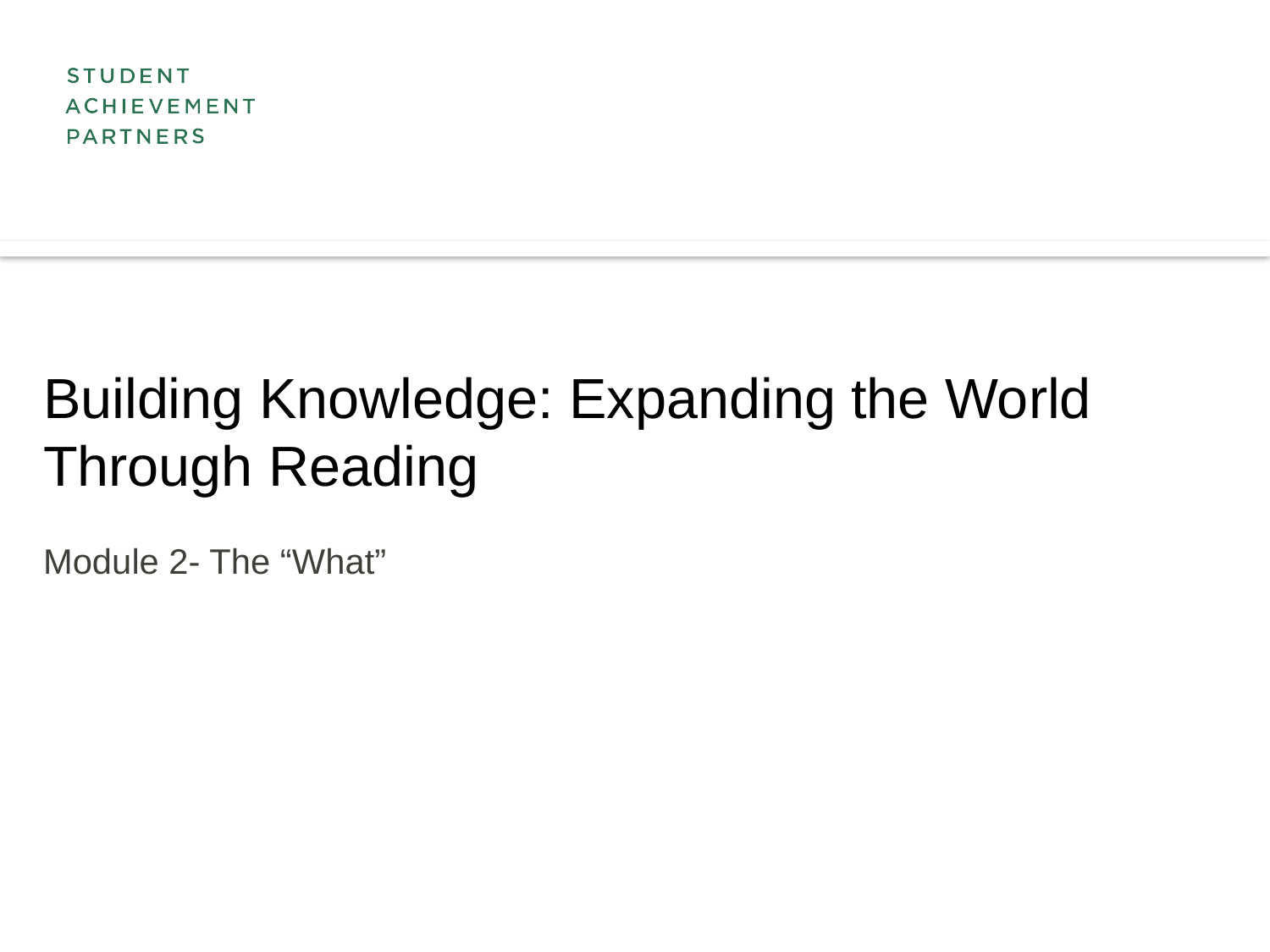

# Building Knowledge: Expanding the World Through Reading
Module 2- The “What”